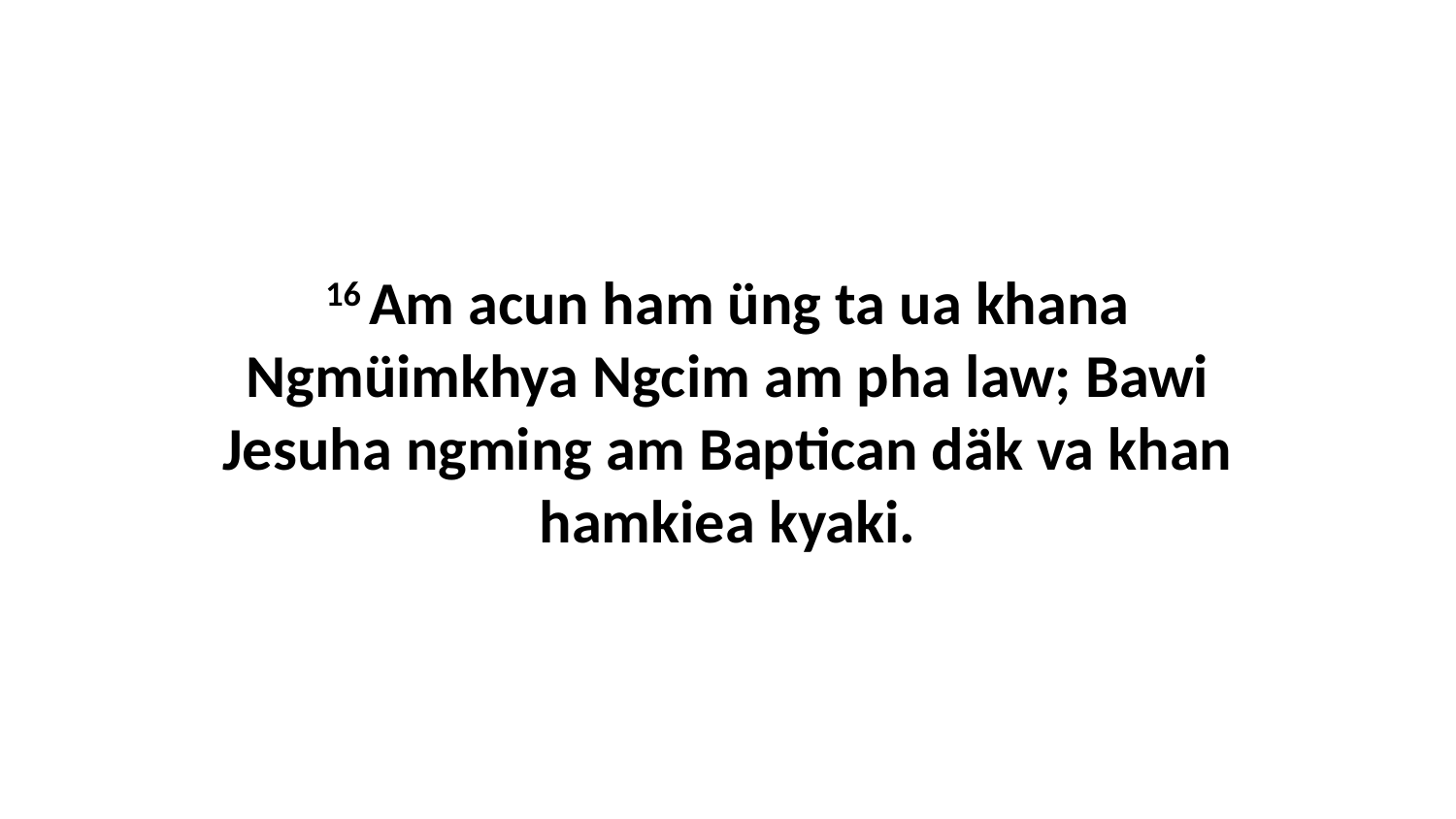

16 Am acun ham üng ta ua khana Ngmüimkhya Ngcim am pha law; Bawi Jesuha ngming am Baptican däk va khan hamkiea kyaki.